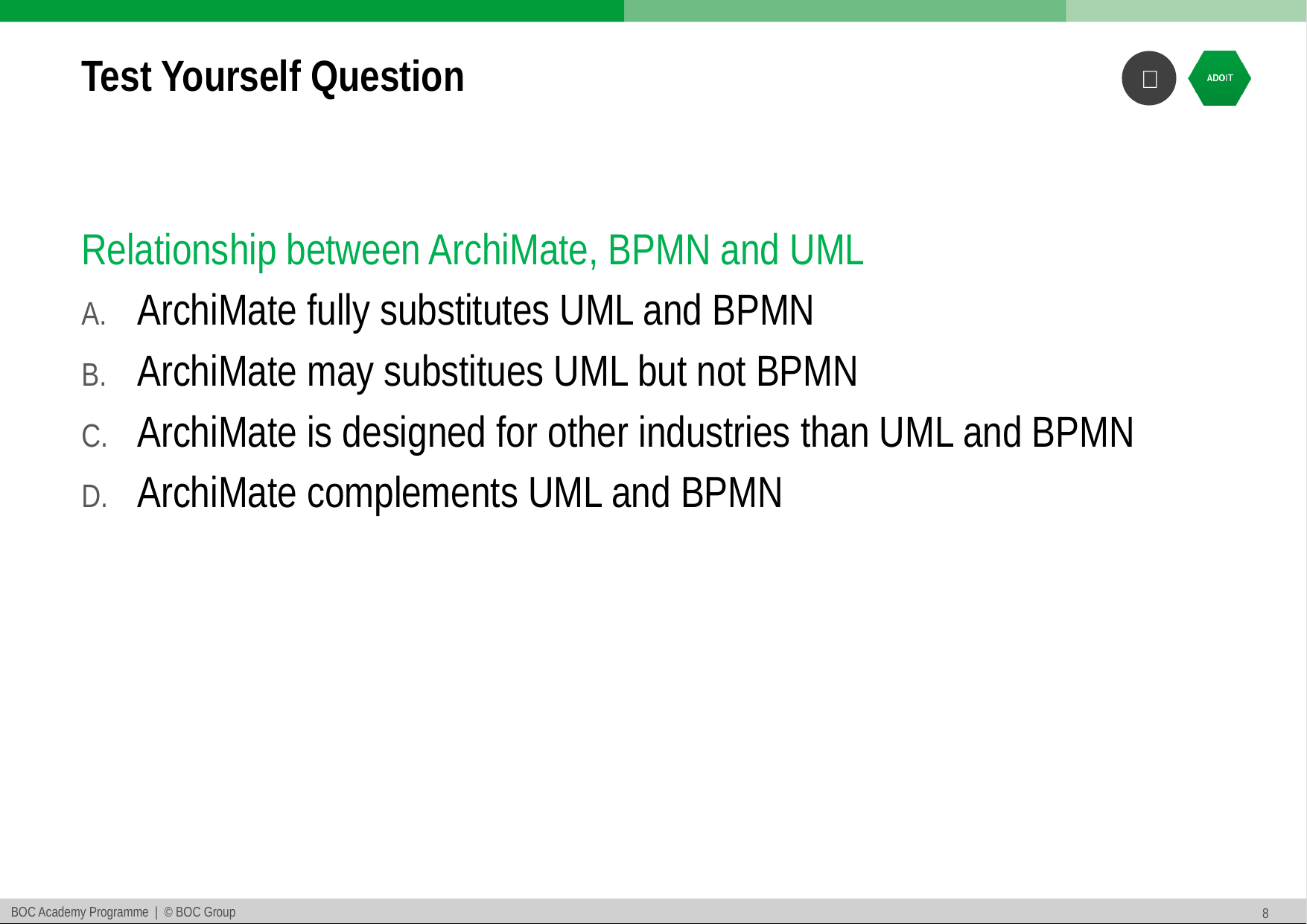

# Test Yourself Question

Relationship between ArchiMate, BPMN and UML
ArchiMate fully substitutes UML and BPMN
ArchiMate may substitues UML but not BPMN
ArchiMate is designed for other industries than UML and BPMN
ArchiMate complements UML and BPMN